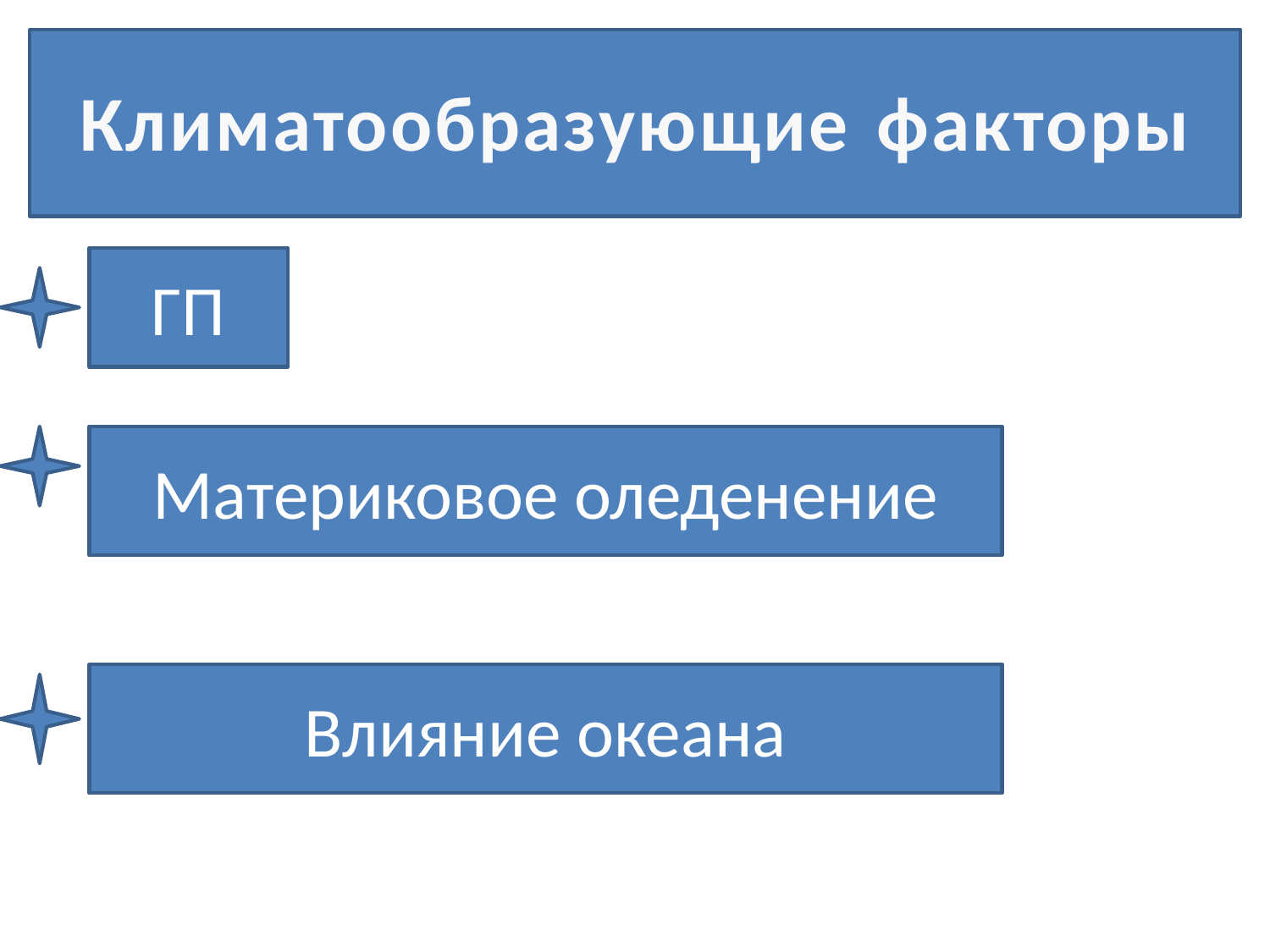

#
Климатообразующие факторы
ГП

Материковое оледенение
Влияние океана